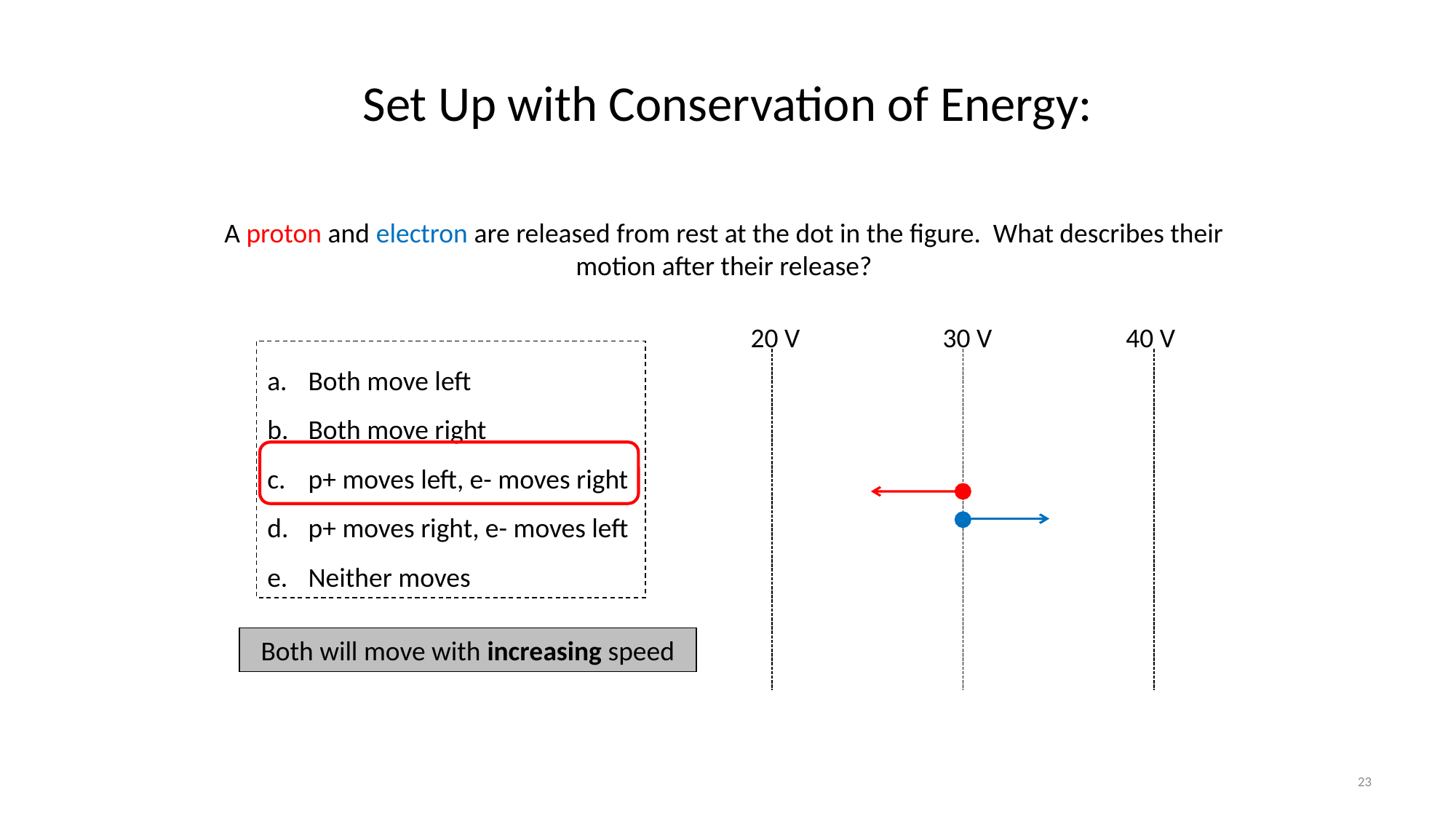

# Set Up with Conservation of Energy:
A proton and electron are released from rest at the dot in the figure.  What describes their motion after their release?
20 V
30 V
40 V

Both move left
Both move right
p+ moves left, e- moves right
p+ moves right, e- moves left
Neither moves

Both will move with increasing speed
23